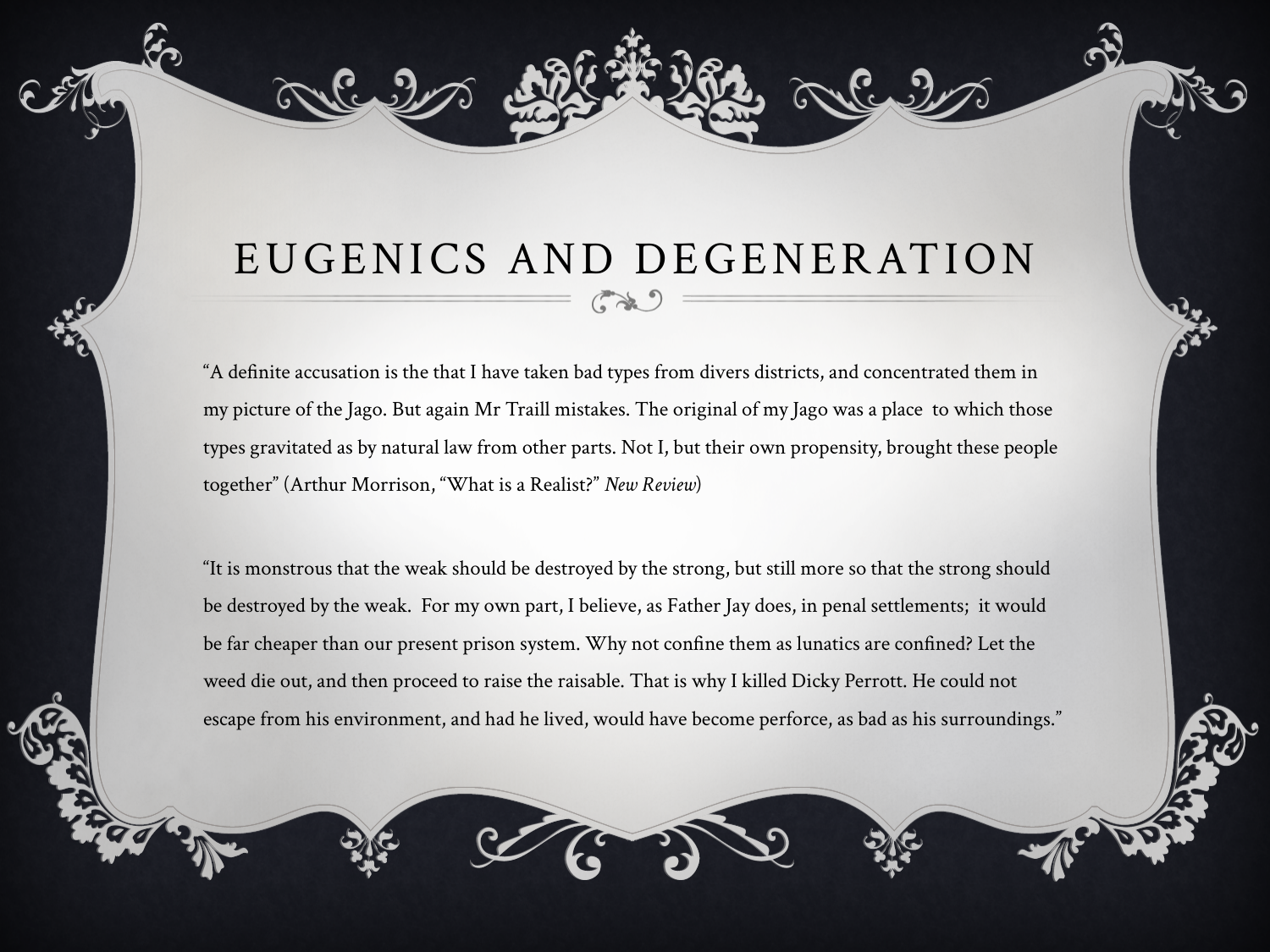

# Eugenics and Degeneration
“A definite accusation is the that I have taken bad types from divers districts, and concentrated them in my picture of the Jago. But again Mr Traill mistakes. The original of my Jago was a place  to which those types gravitated as by natural law from other parts. Not I, but their own propensity, brought these people together” (Arthur Morrison, “What is a Realist?” New Review)

“It is monstrous that the weak should be destroyed by the strong, but still more so that the strong should be destroyed by the weak.  For my own part, I believe, as Father Jay does, in penal settlements;  it would be far cheaper than our present prison system. Why not confine them as lunatics are confined? Let the weed die out, and then proceed to raise the raisable. That is why I killed Dicky Perrott. He could not escape from his environment, and had he lived, would have become perforce, as bad as his surroundings.”